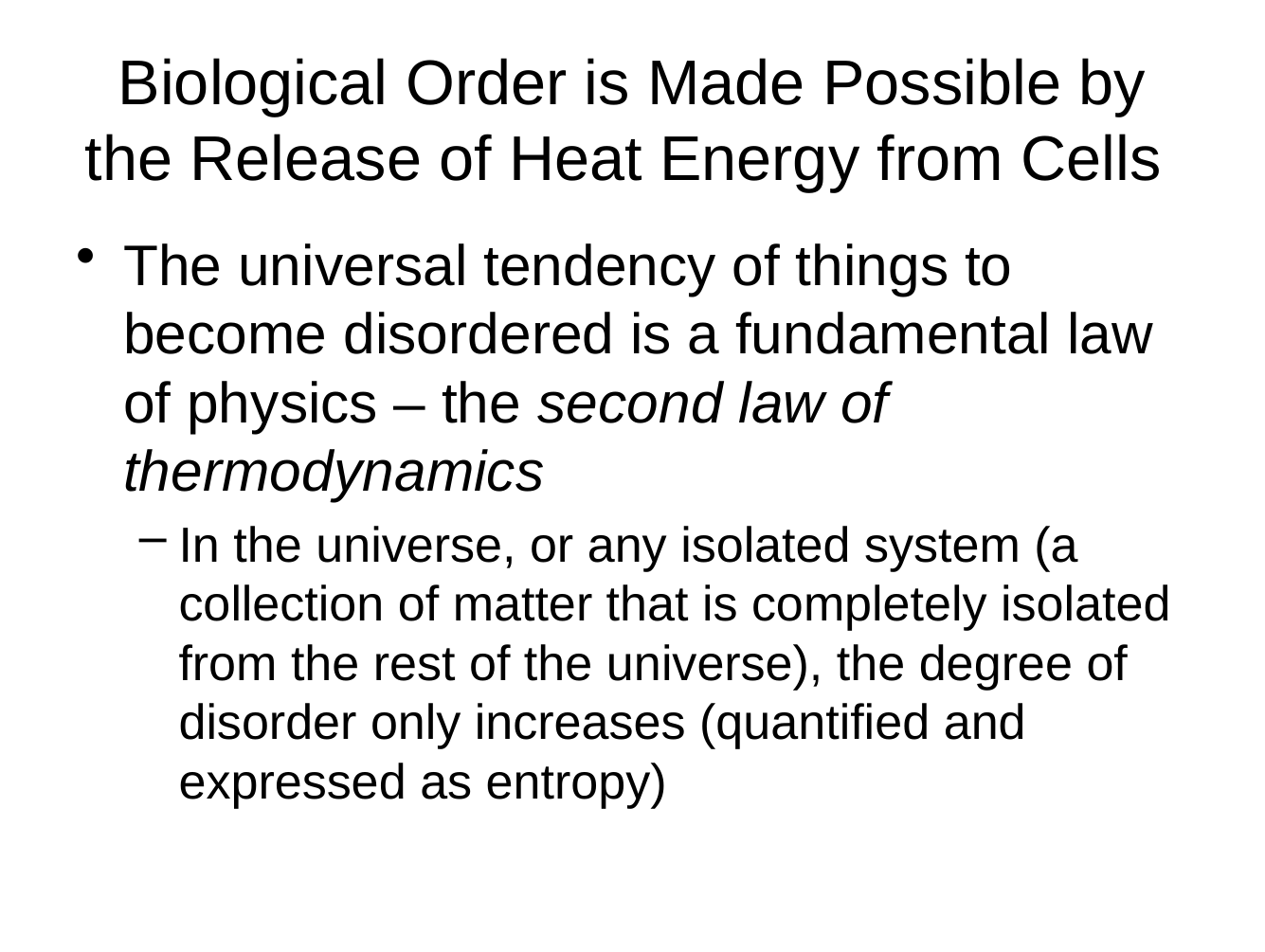

# Biological Order is Made Possible by the Release of Heat Energy from Cells
The universal tendency of things to become disordered is a fundamental law of physics – the second law of thermodynamics
In the universe, or any isolated system (a collection of matter that is completely isolated from the rest of the universe), the degree of disorder only increases (quantified and expressed as entropy)